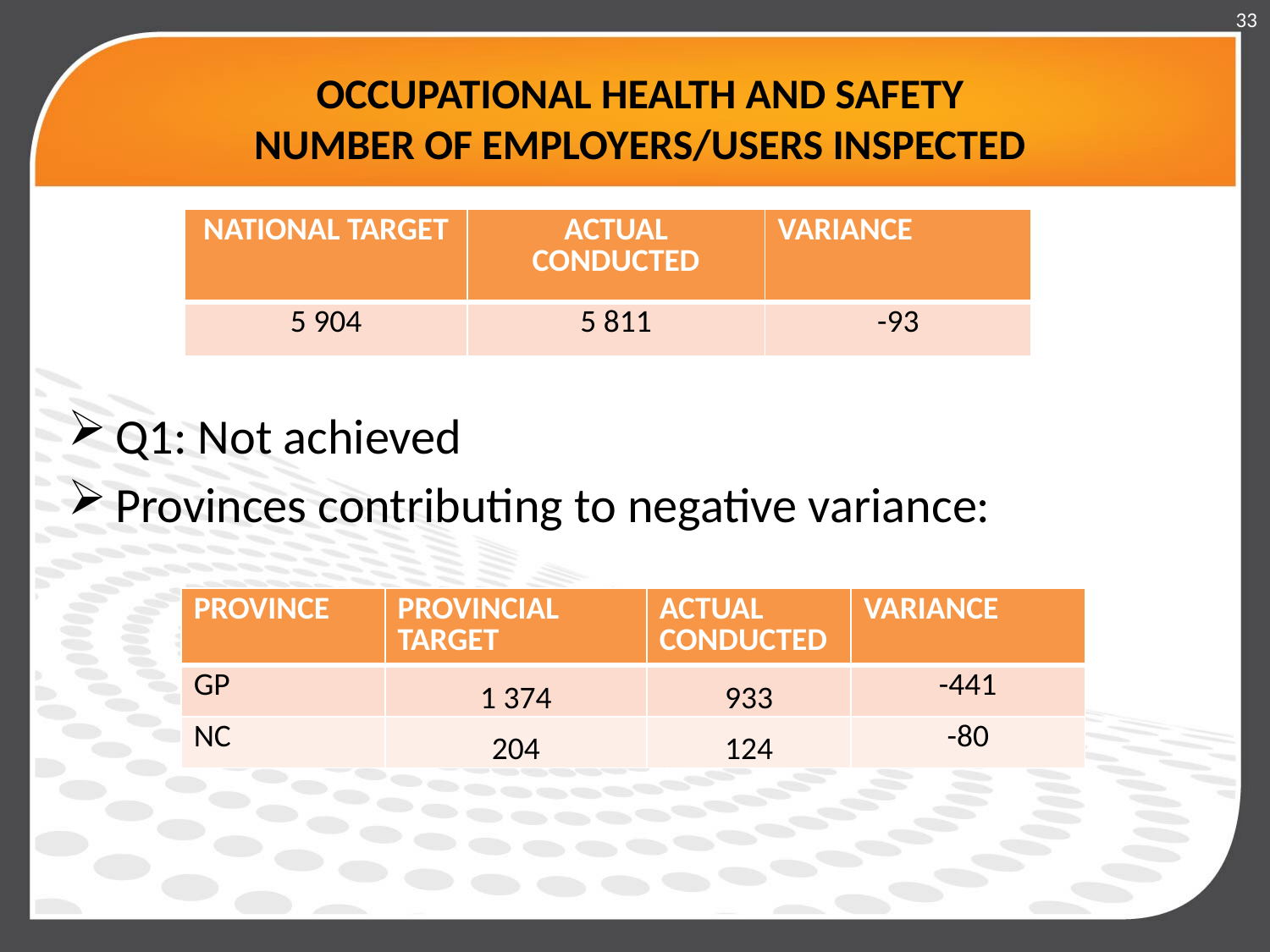

33
# OCCUPATIONAL HEALTH AND SAFETY NUMBER OF EMPLOYERS/USERS INSPECTED
| NATIONAL TARGET | ACTUAL CONDUCTED | VARIANCE |
| --- | --- | --- |
| 5 904 | 5 811 | -93 |

Q1: Not achieved
Provinces contributing to negative variance:

| PROVINCE | PROVINCIAL TARGET | ACTUAL CONDUCTED | VARIANCE |
| --- | --- | --- | --- |
| GP | 1 374 | 933 | -441 |
| NC | 204 | 124 | -80 |